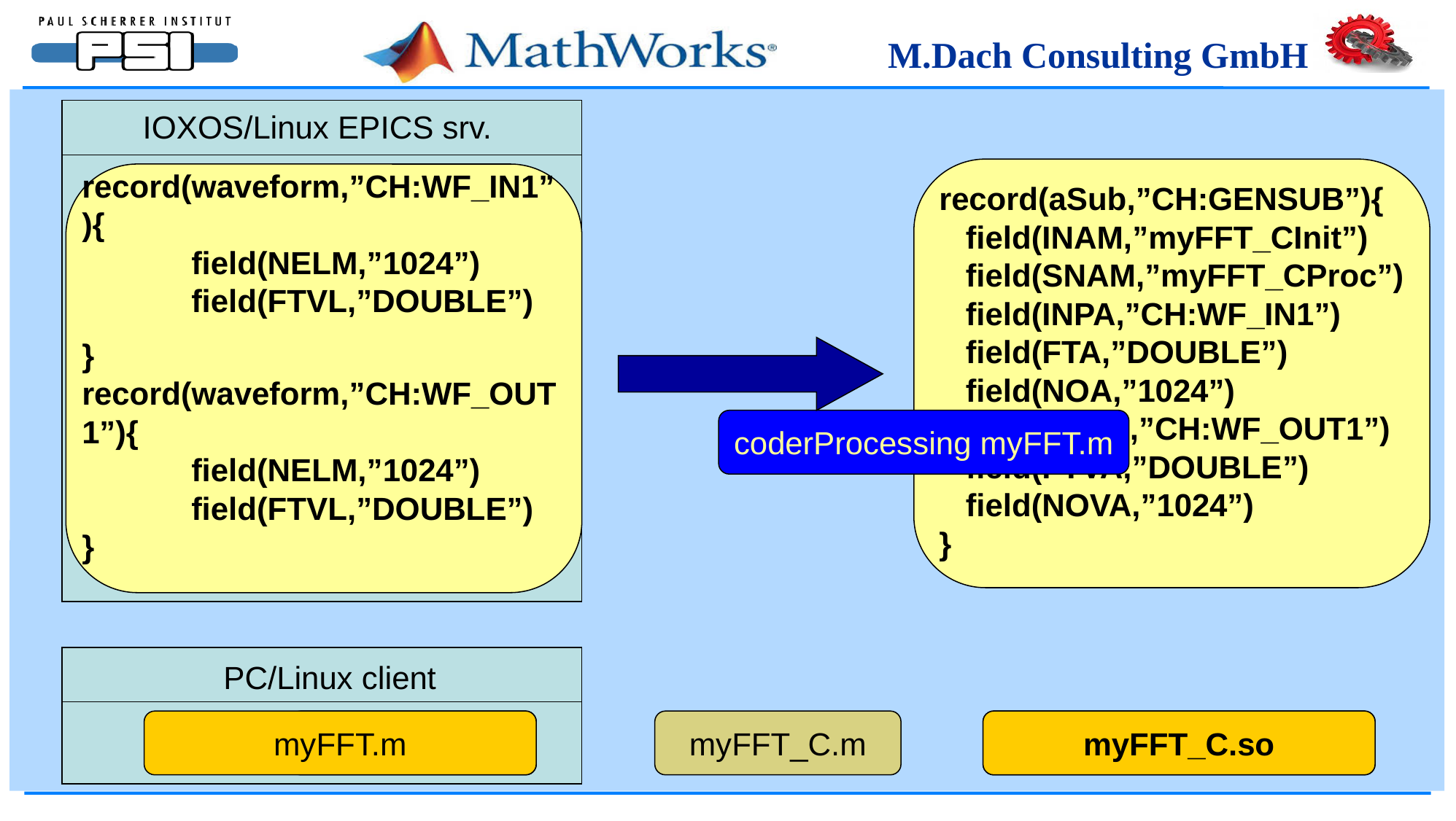

IOXOS/Linux EPICS srv.

record(aSub,”CH:GENSUB”){
   field(INAM,”myFFT_CInit”)
   field(SNAM,”myFFT_CProc”)
   field(INPA,”CH:WF_IN1”)
   field(FTA,”DOUBLE”)
   field(NOA,”1024”)
   field(OUTA,”CH:WF_OUT1”)
   field(FTVA,”DOUBLE”)
   field(NOVA,”1024”)
}
record(waveform,”CH:WF_IN1”){
	field(NELM,”1024”)
	field(FTVL,”DOUBLE”)
}
record(waveform,”CH:WF_OUT1”){
	field(NELM,”1024”)
	field(FTVL,”DOUBLE”)
}

coderProcessing myFFT.m

PC/Linux client
myFFT.m
myFFT_C.m
myFFT_C.m
myFFT_C.c
myFFT_C.so